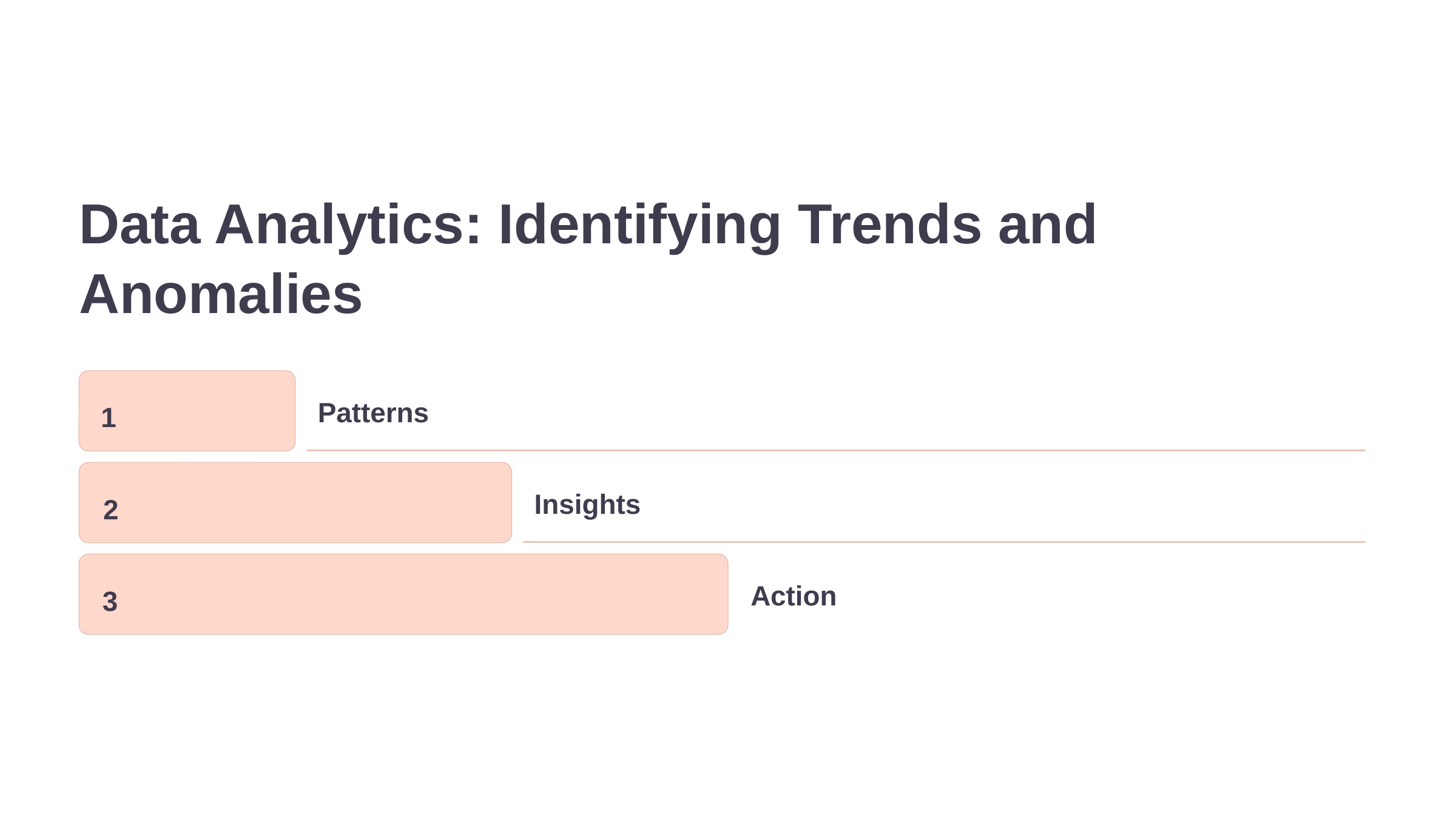

Data Analytics: Identifying Trends and Anomalies

1
Patterns

2
Insights

3
Action